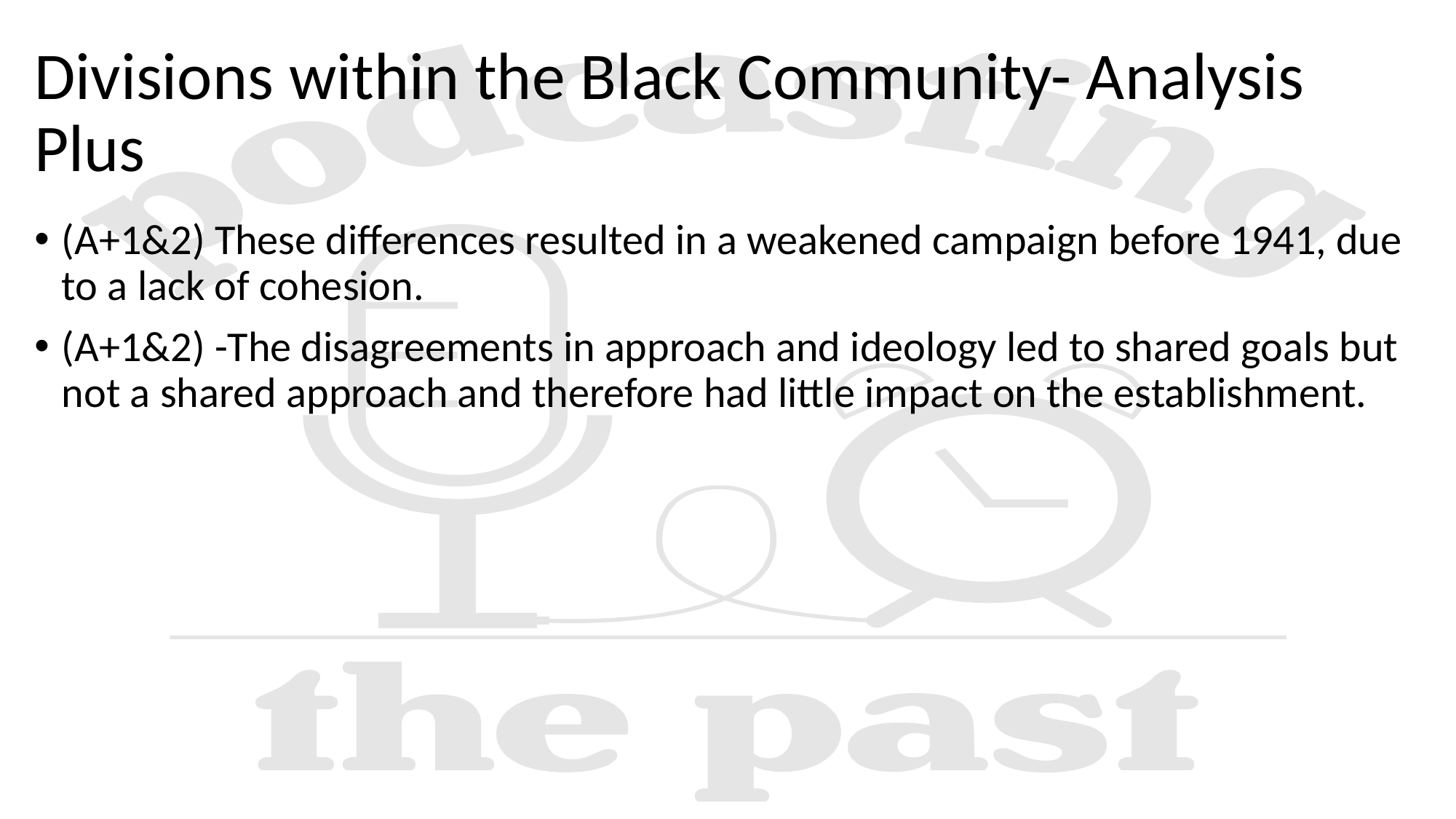

# Divisions within the Black Community- Analysis Plus
(A+1&2) These differences resulted in a weakened campaign before 1941, due to a lack of cohesion.
(A+1&2) -The disagreements in approach and ideology led to shared goals but not a shared approach and therefore had little impact on the establishment.